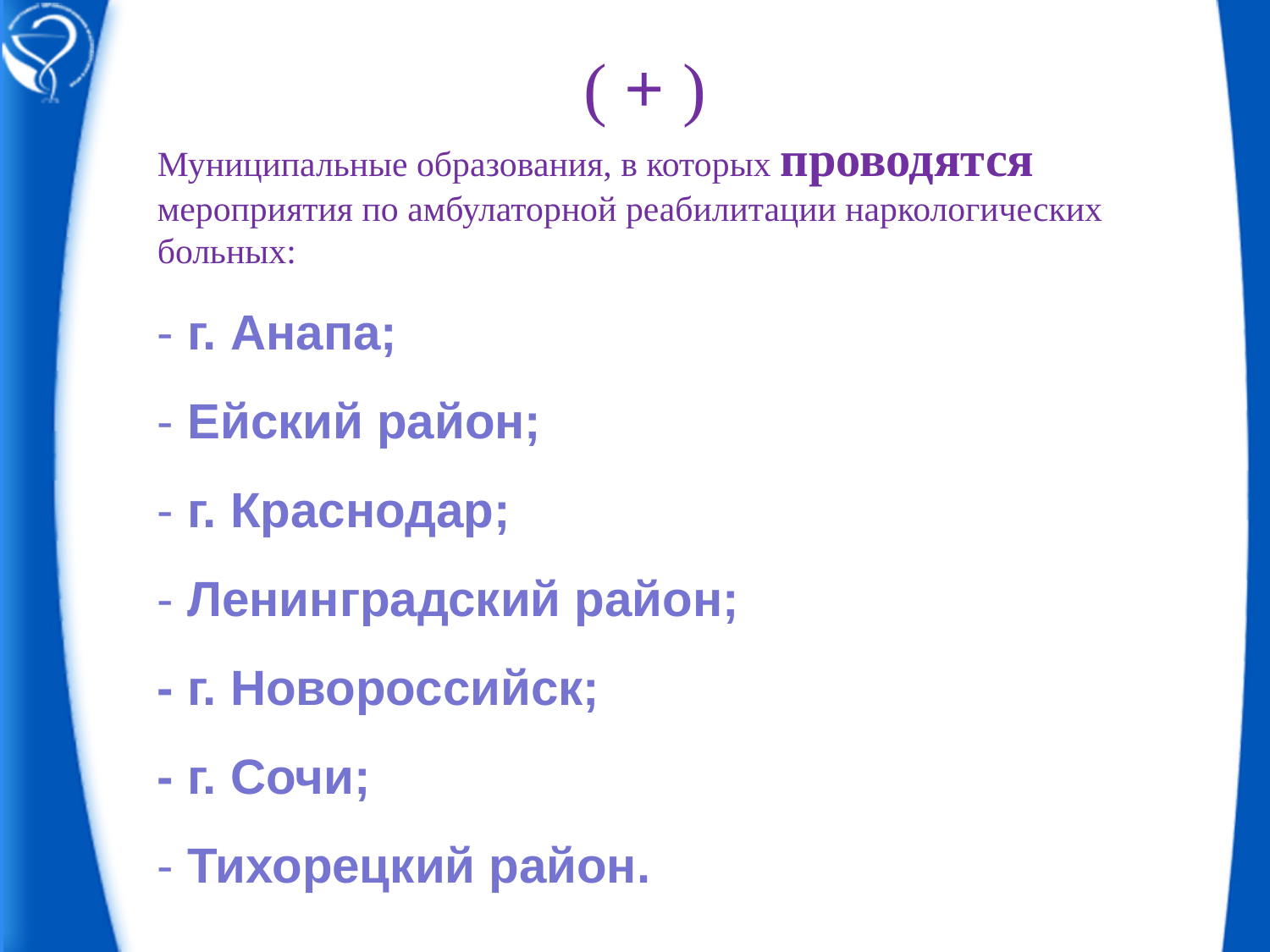

( + )
Муниципальные образования, в которых проводятся мероприятия по амбулаторной реабилитации наркологических больных:
- г. Анапа;
- Ейский район;
- г. Краснодар;
- Ленинградский район;
- г. Новороссийск;
- г. Сочи;
- Тихорецкий район.